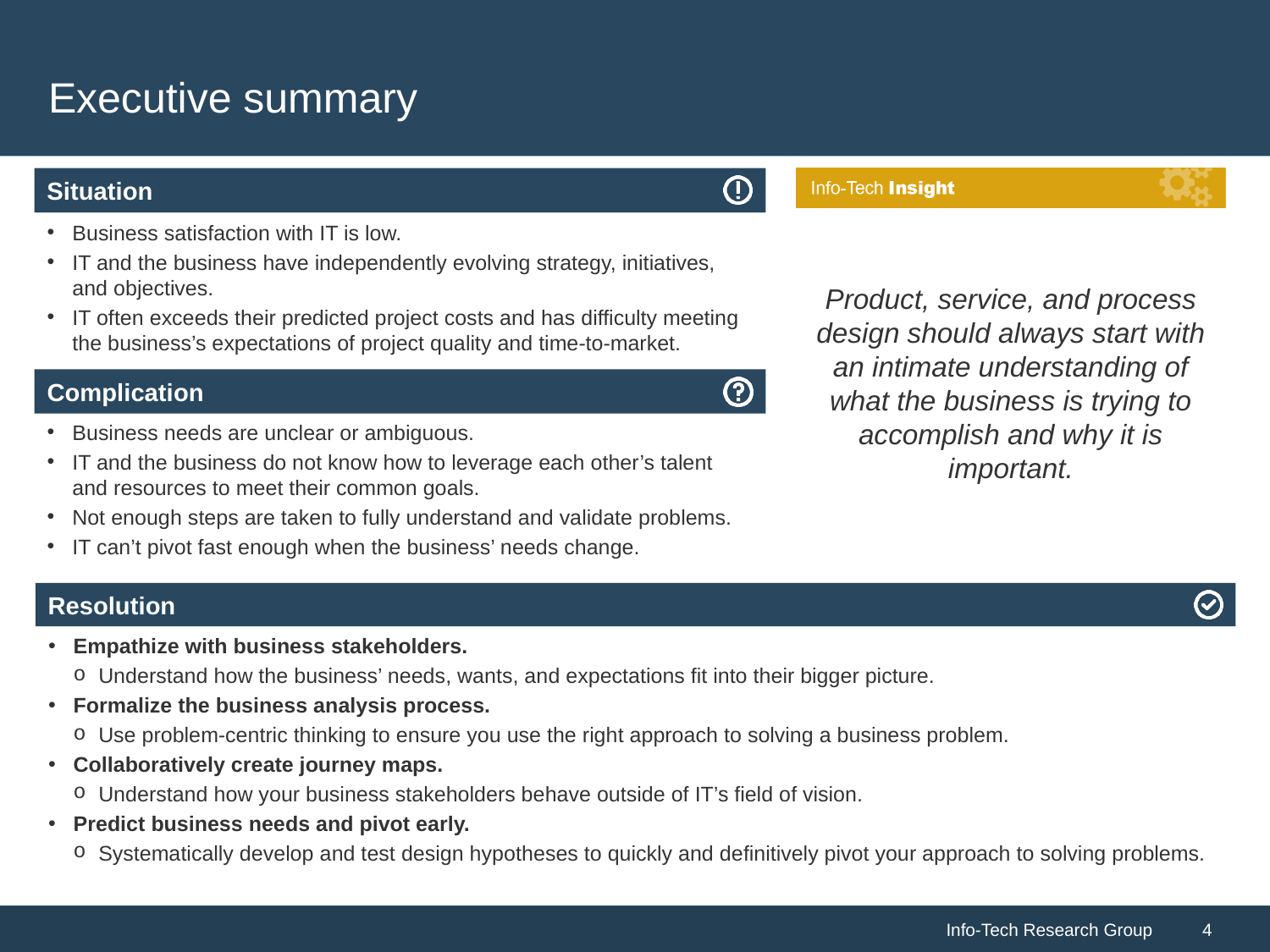

# Executive summary
Product, service, and process design should always start with an intimate understanding of what the business is trying to accomplish and why it is important.
Business satisfaction with IT is low.
IT and the business have independently evolving strategy, initiatives, and objectives.
IT often exceeds their predicted project costs and has difficulty meeting the business’s expectations of project quality and time-to-market.
Business needs are unclear or ambiguous.
IT and the business do not know how to leverage each other’s talent and resources to meet their common goals.
Not enough steps are taken to fully understand and validate problems.
IT can’t pivot fast enough when the business’ needs change.
Empathize with business stakeholders.
Understand how the business’ needs, wants, and expectations fit into their bigger picture.
Formalize the business analysis process.
Use problem-centric thinking to ensure you use the right approach to solving a business problem.
Collaboratively create journey maps.
Understand how your business stakeholders behave outside of IT’s field of vision.
Predict business needs and pivot early.
Systematically develop and test design hypotheses to quickly and definitively pivot your approach to solving problems.